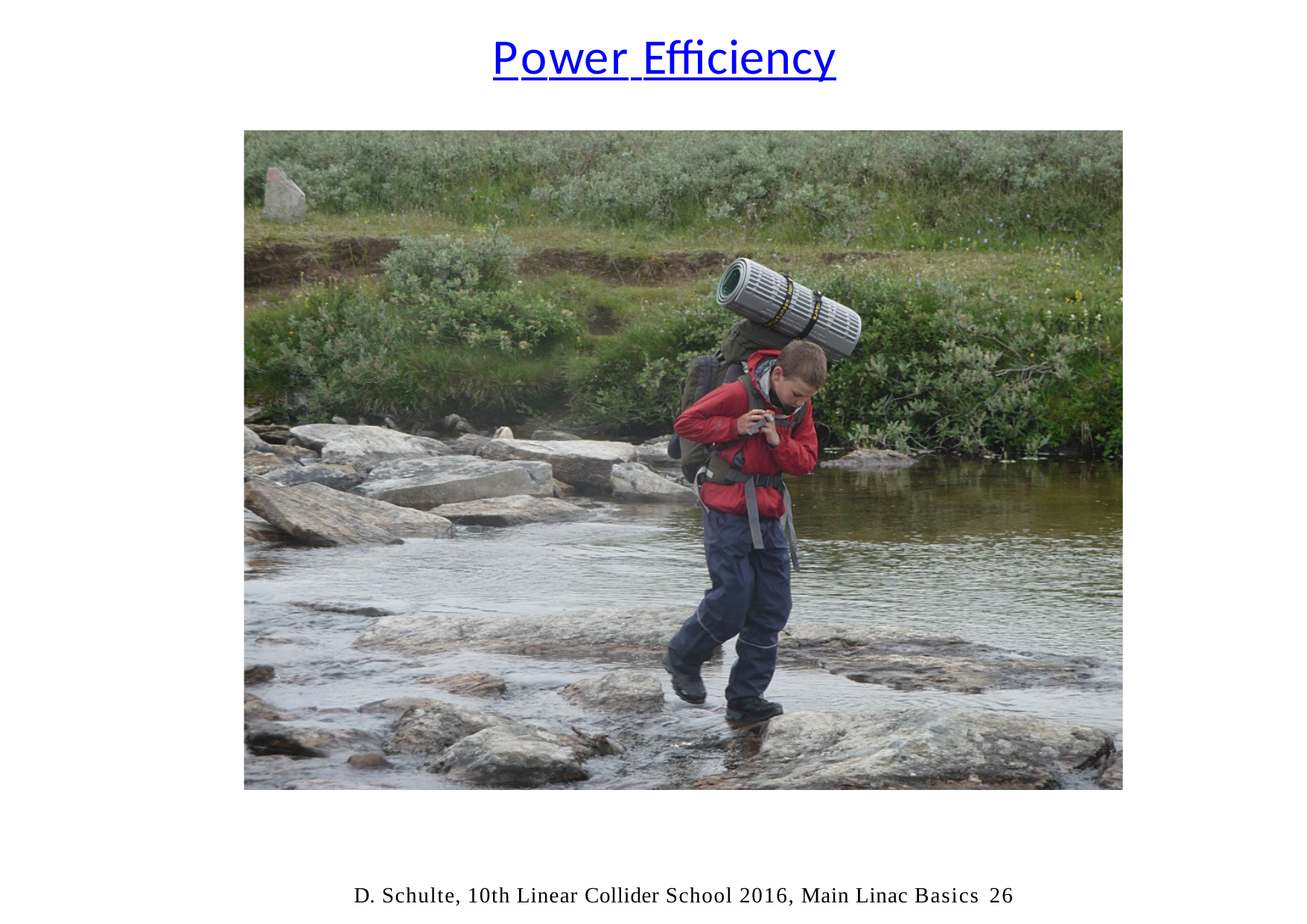

# Power Efficiency

D. Schulte, 10th Linear Collider School 2016, Main Linac Basics	26